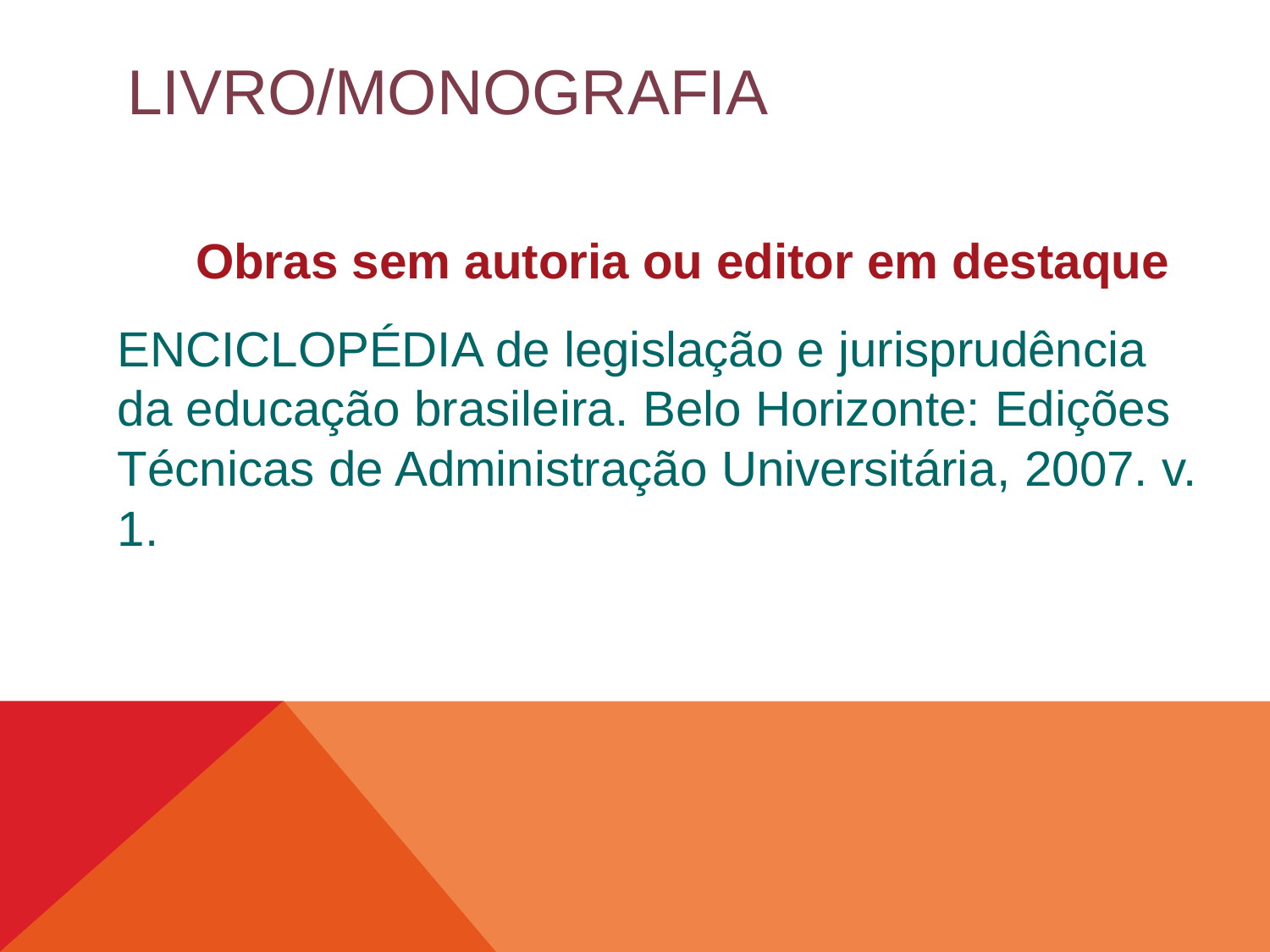

# Livro/monografia
Obras sem autoria ou editor em destaque
ENCICLOPÉDIA de legislação e jurisprudência da educação brasileira. Belo Horizonte: Edições Técnicas de Administração Universitária, 2007. v. 1.